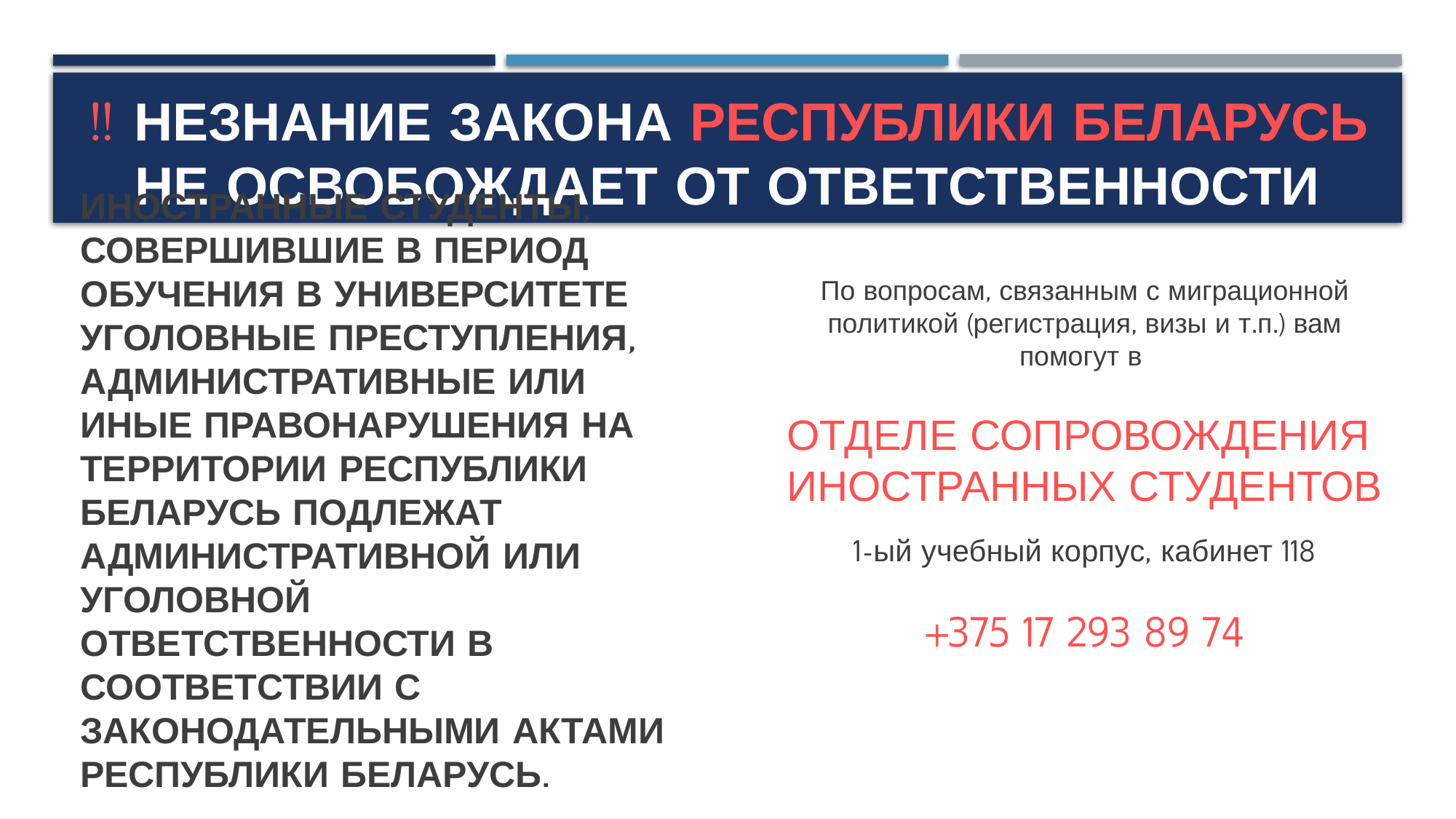

# ‼ НЕЗНАНИЕ ЗАКОНА РЕСПУБЛИКИ БЕЛАРУСЬ НЕ ОСВОБОЖДАЕТ ОТ ОТВЕТСТВЕННОСТИ
Иностранные студенты, совершившие в период обучения в университете уголовные преступления, административные или иные правонарушения на территории Республики Беларусь подлежат административной или уголовной ответственности в соответствии с законодательными актами Республики Беларусь.
По вопросам, связанным с миграционной политикой (регистрация, визы и т.п.) вам помогут в

ОТДЕЛЕ СОПРОВОЖДЕНИЯ
ИНОСТРАННЫХ СТУДЕНТОВ

1-ый учебный корпус, кабинет 118

+375 17 293 89 74